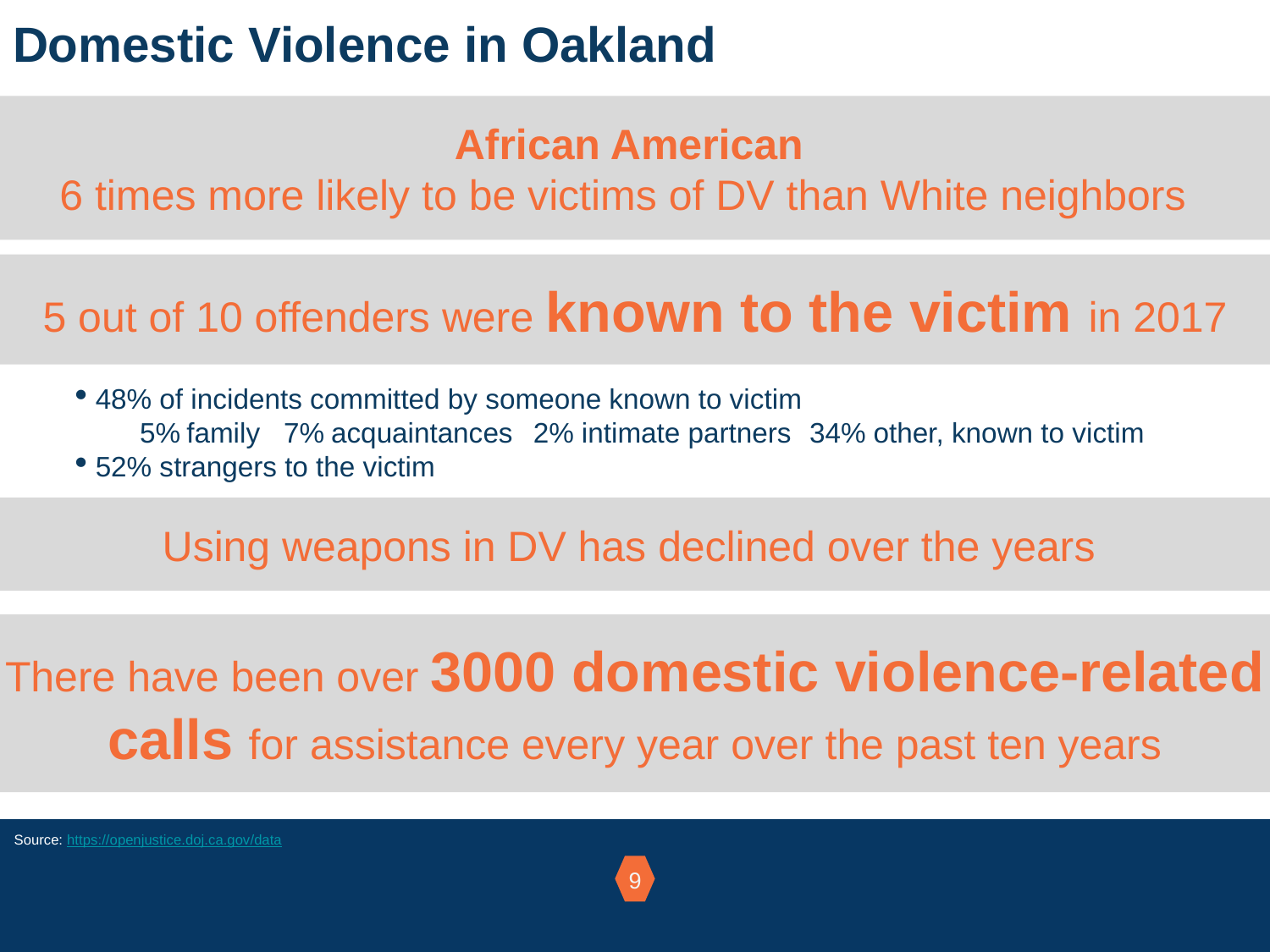

# Domestic Violence in Oakland

African American
6 times more likely to be victims of DV than White neighbors

5 out of 10 offenders were known to the victim in 2017

 48% of incidents committed by someone known to victim
5% family   7% acquaintances   2% intimate partners    34% other, known to victim
 52% strangers to the victim

Using weapons in DV has declined over the years

There have been over 3000 domestic violence-related calls for assistance every year over the past ten years

Source: https://openjustice.doj.ca.gov/data
9